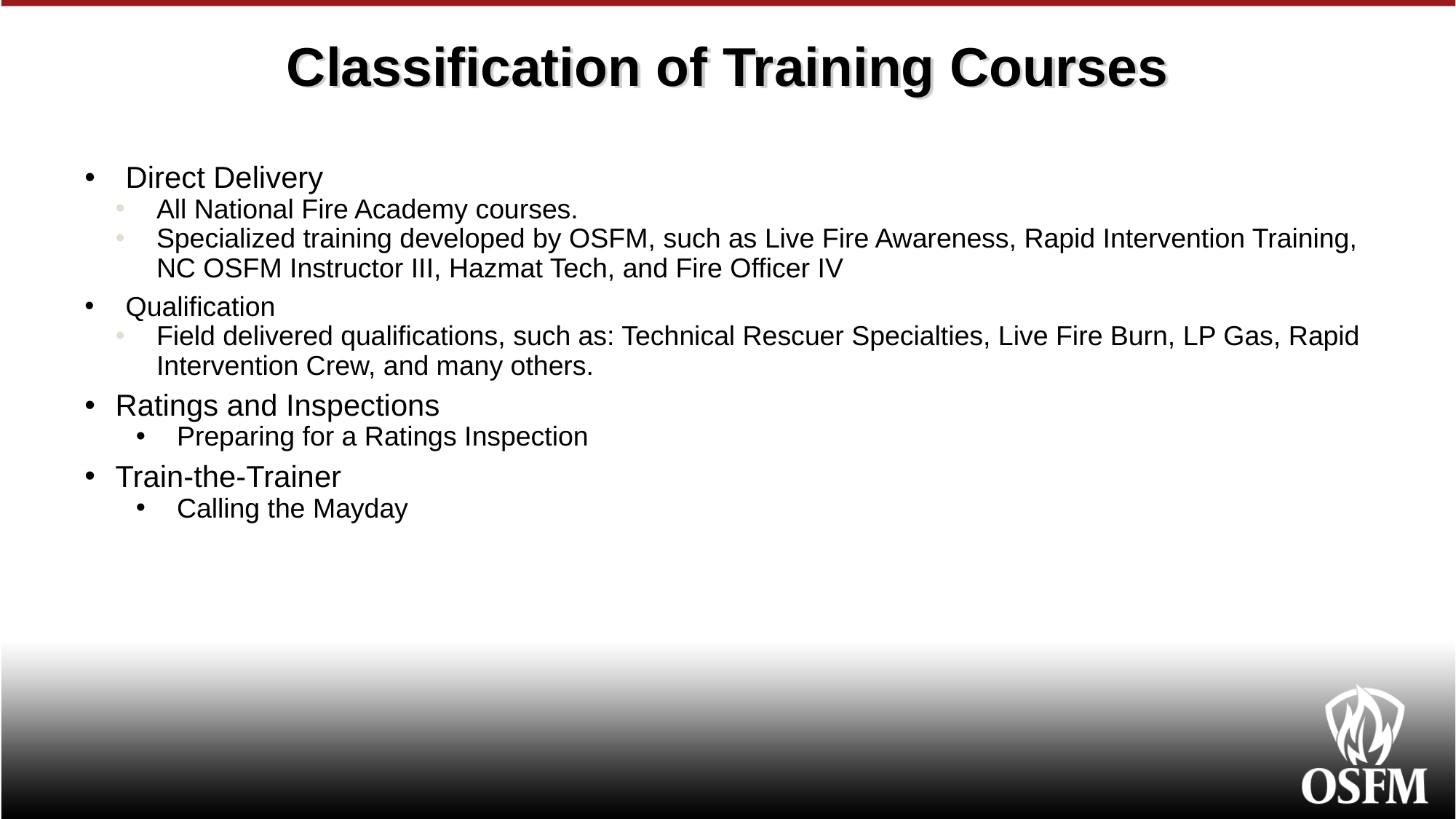

# Classification of Training Courses
Direct Delivery
All National Fire Academy courses.
Specialized training developed by OSFM, such as Live Fire Awareness, Rapid Intervention Training, NC OSFM Instructor III, Hazmat Tech, and Fire Officer IV
Qualification
Field delivered qualifications, such as: Technical Rescuer Specialties, Live Fire Burn, LP Gas, Rapid Intervention Crew, and many others.
Ratings and Inspections
Preparing for a Ratings Inspection
Train-the-Trainer
Calling the Mayday